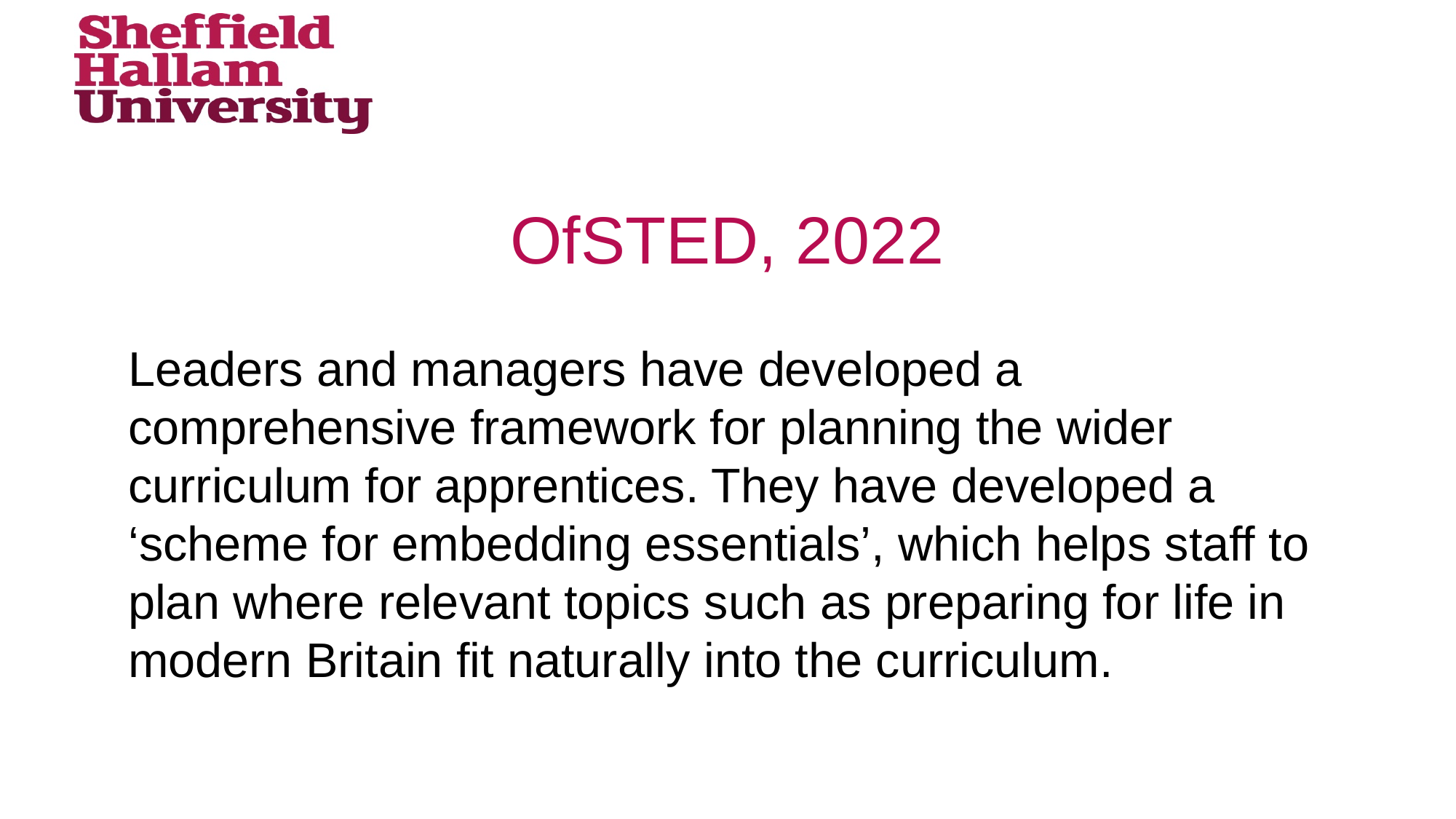

# OfSTED, 2022
Leaders and managers have developed a comprehensive framework for planning the wider curriculum for apprentices. They have developed a ‘scheme for embedding essentials’, which helps staff to plan where relevant topics such as preparing for life in modern Britain fit naturally into the curriculum.